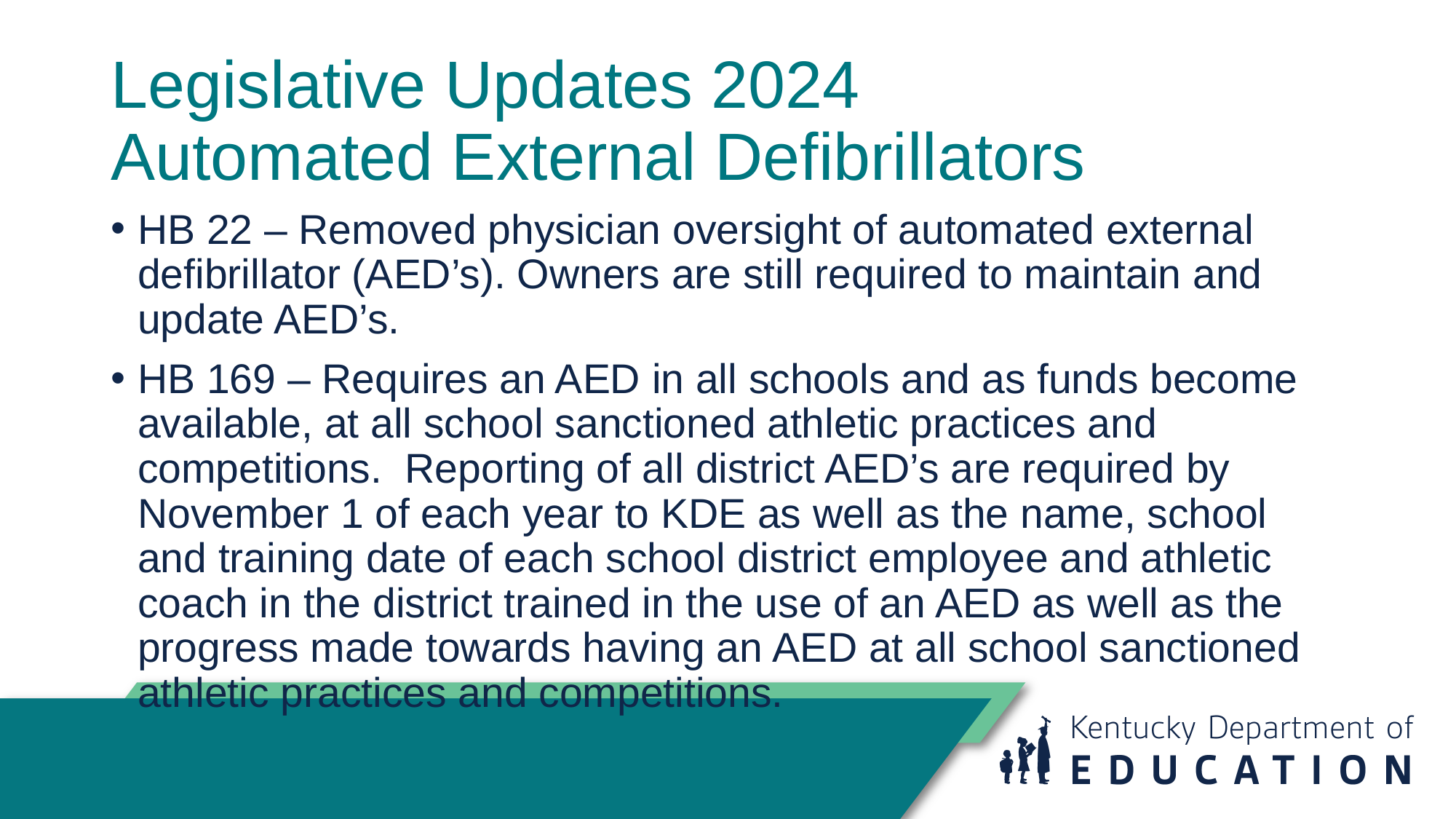

# Legislative Updates 2024 Automated External Defibrillators
HB 22 – Removed physician oversight of automated external defibrillator (AED’s). Owners are still required to maintain and update AED’s.
HB 169 – Requires an AED in all schools and as funds become available, at all school sanctioned athletic practices and competitions.  Reporting of all district AED’s are required by November 1 of each year to KDE as well as the name, school and training date of each school district employee and athletic coach in the district trained in the use of an AED as well as the progress made towards having an AED at all school sanctioned athletic practices and competitions.